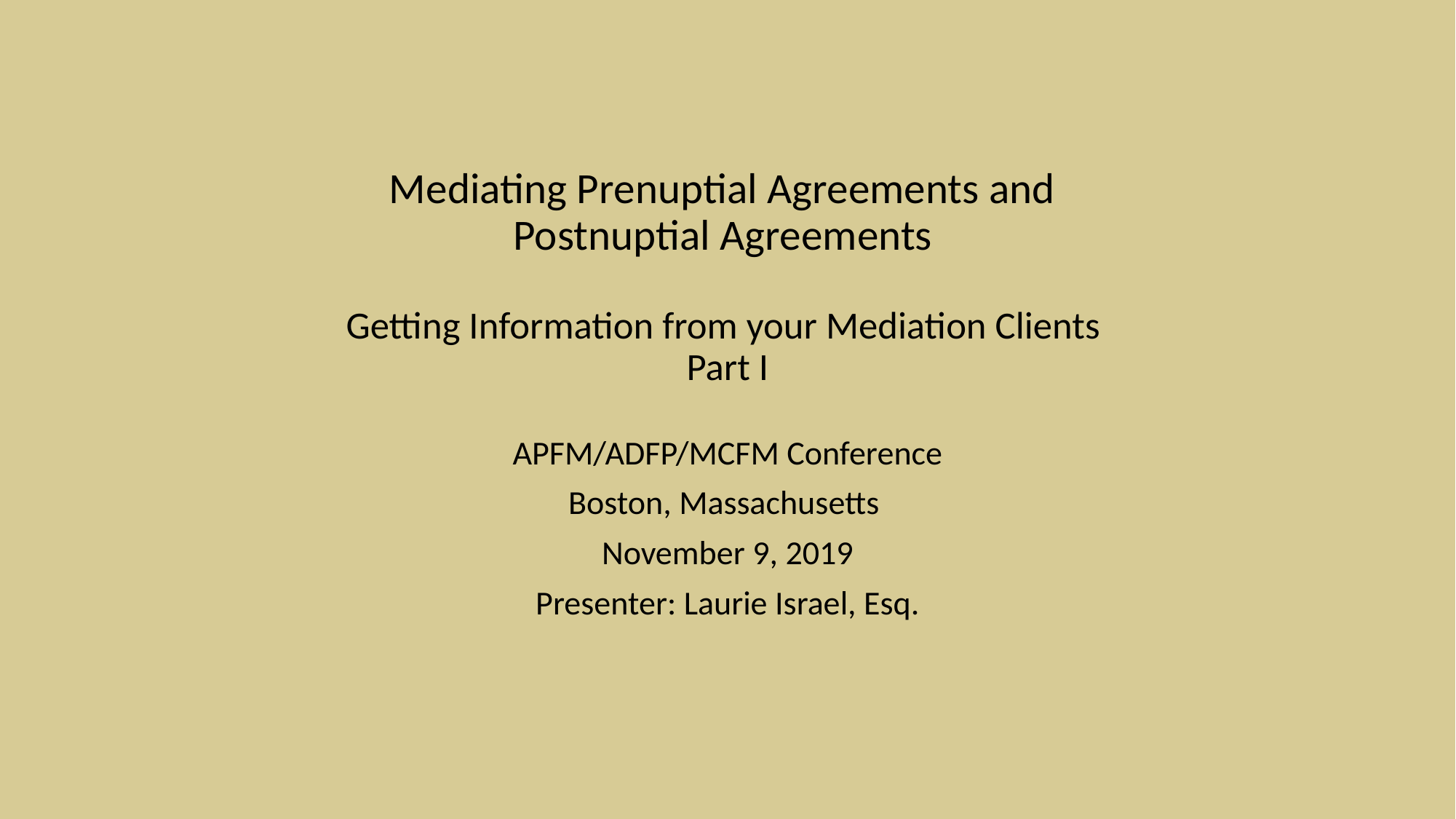

# Mediating Prenuptial Agreements and Postnuptial Agreements Getting Information from your Mediation Clients Part I
APFM/ADFP/MCFM Conference
Boston, Massachusetts
November 9, 2019
Presenter: Laurie Israel, Esq.